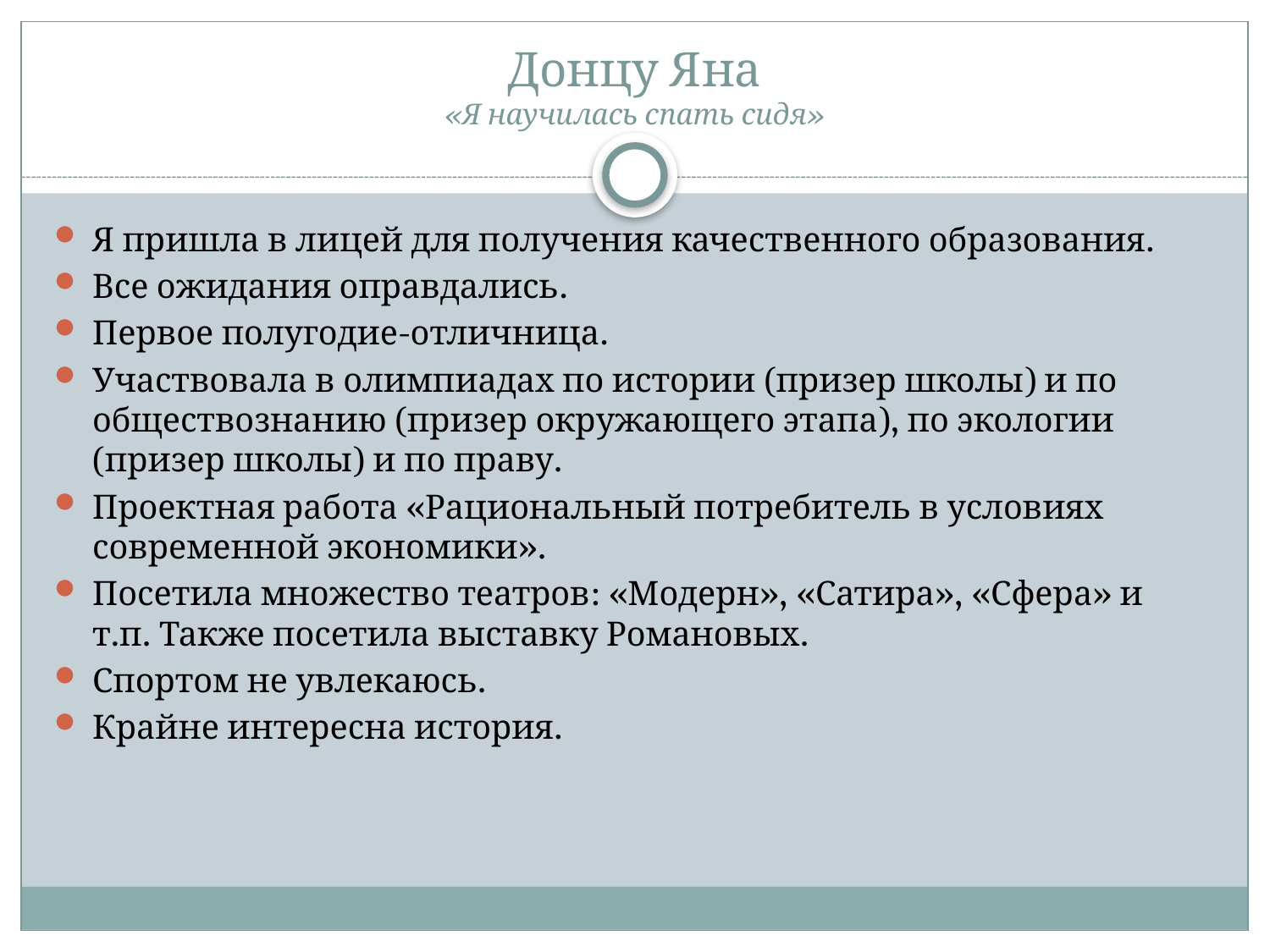

# Донцу Яна «Я научилась спать сидя»
Я пришла в лицей для получения качественного образования.
Все ожидания оправдались.
Первое полугодие-отличница.
Участвовала в олимпиадах по истории (призер школы) и по обществознанию (призер окружающего этапа), по экологии (призер школы) и по праву.
Проектная работа «Рациональный потребитель в условиях современной экономики».
Посетила множество театров: «Модерн», «Сатира», «Сфера» и т.п. Также посетила выставку Романовых.
Спортом не увлекаюсь.
Крайне интересна история.